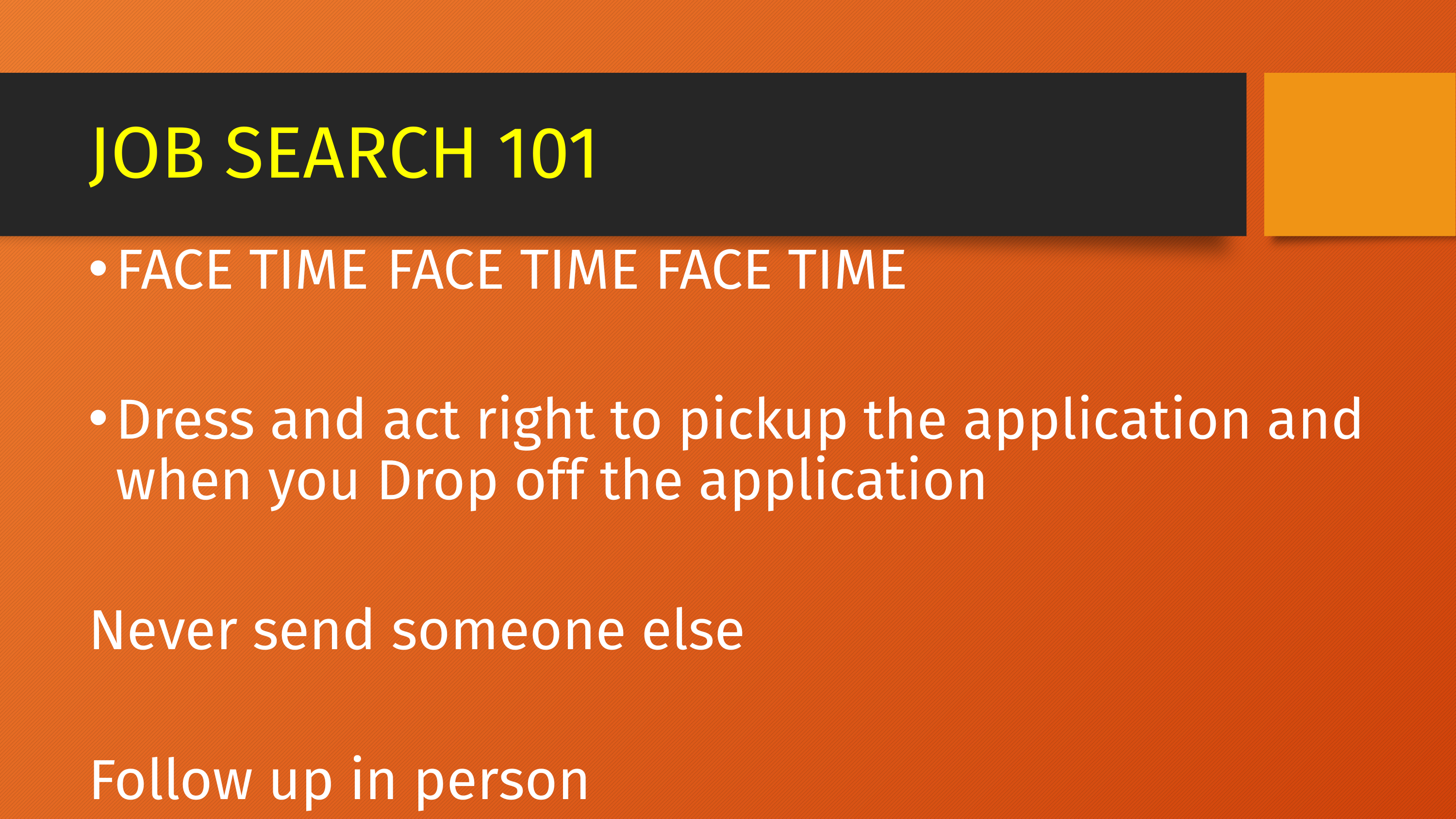

# JOB SEARCH 101
FACE TIME 	FACE TIME FACE TIME

Dress and act right to pickup the application and when you Drop off the application

Never send someone else

Follow up in person